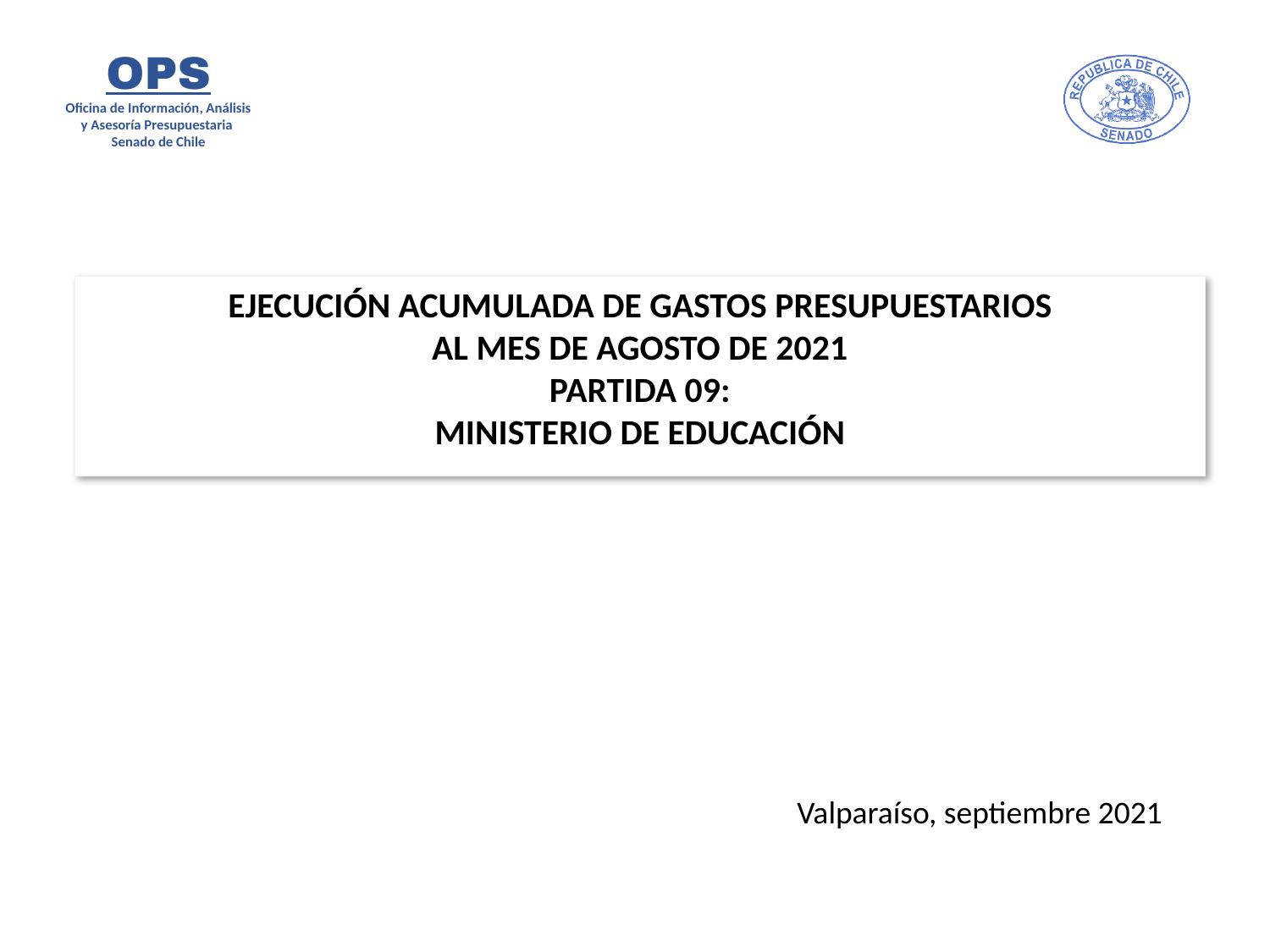

# EJECUCIÓN ACUMULADA DE GASTOS PRESUPUESTARIOS AL MES DE AGOSTO DE 2021 PARTIDA 09: MINISTERIO DE EDUCACIÓN
Valparaíso, septiembre 2021